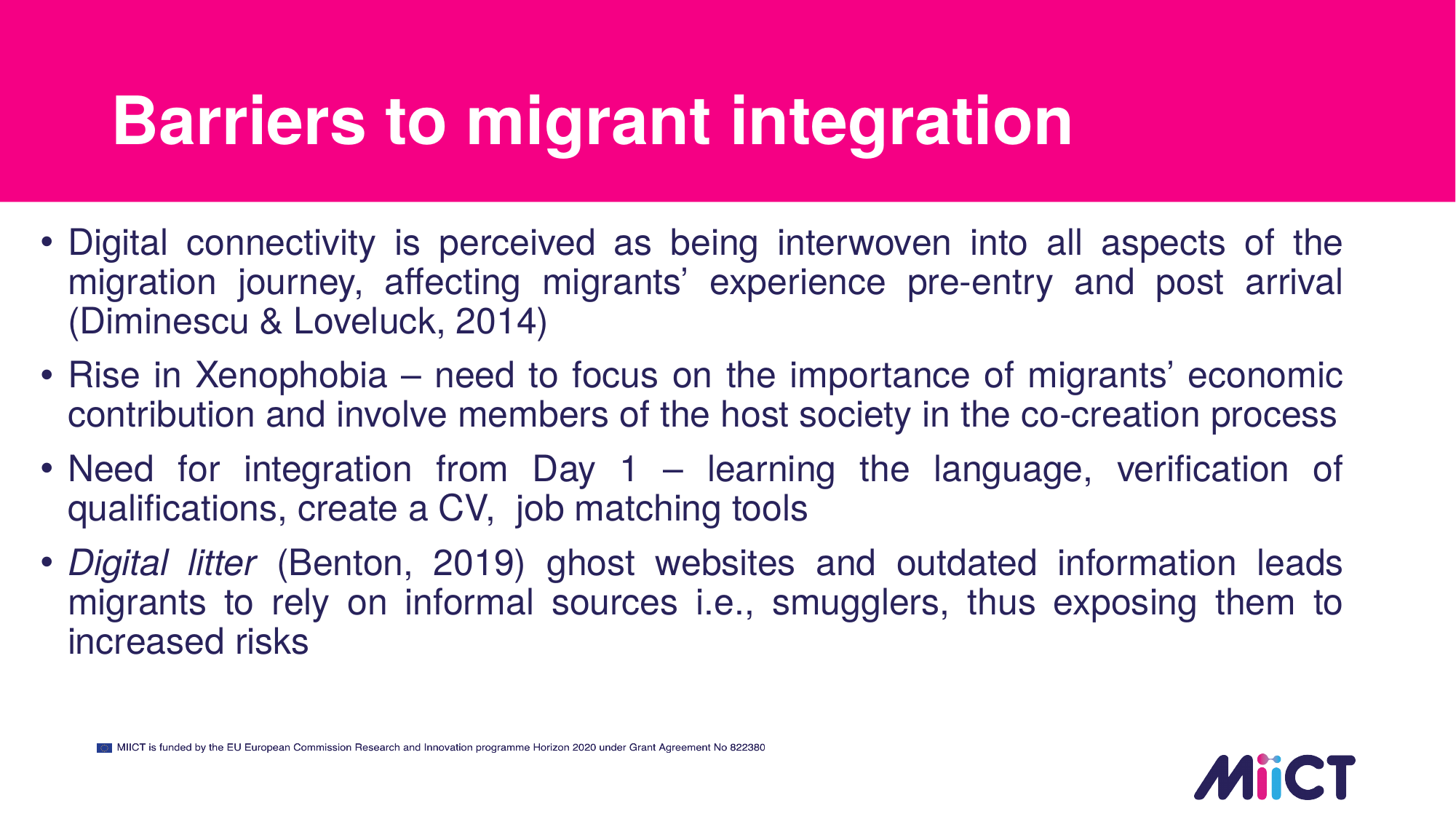

# Barriers to migrant integration
Digital connectivity is perceived as being interwoven into all aspects of the migration journey, affecting migrants’ experience pre-entry and post arrival (Diminescu & Loveluck, 2014)
Rise in Xenophobia – need to focus on the importance of migrants’ economic contribution and involve members of the host society in the co-creation process
Need for integration from Day 1 – learning the language, verification of qualifications, create a CV,  job matching tools
Digital litter (Benton, 2019) ghost websites and outdated information leads migrants to rely on informal sources i.e., smugglers, thus exposing them to increased risks